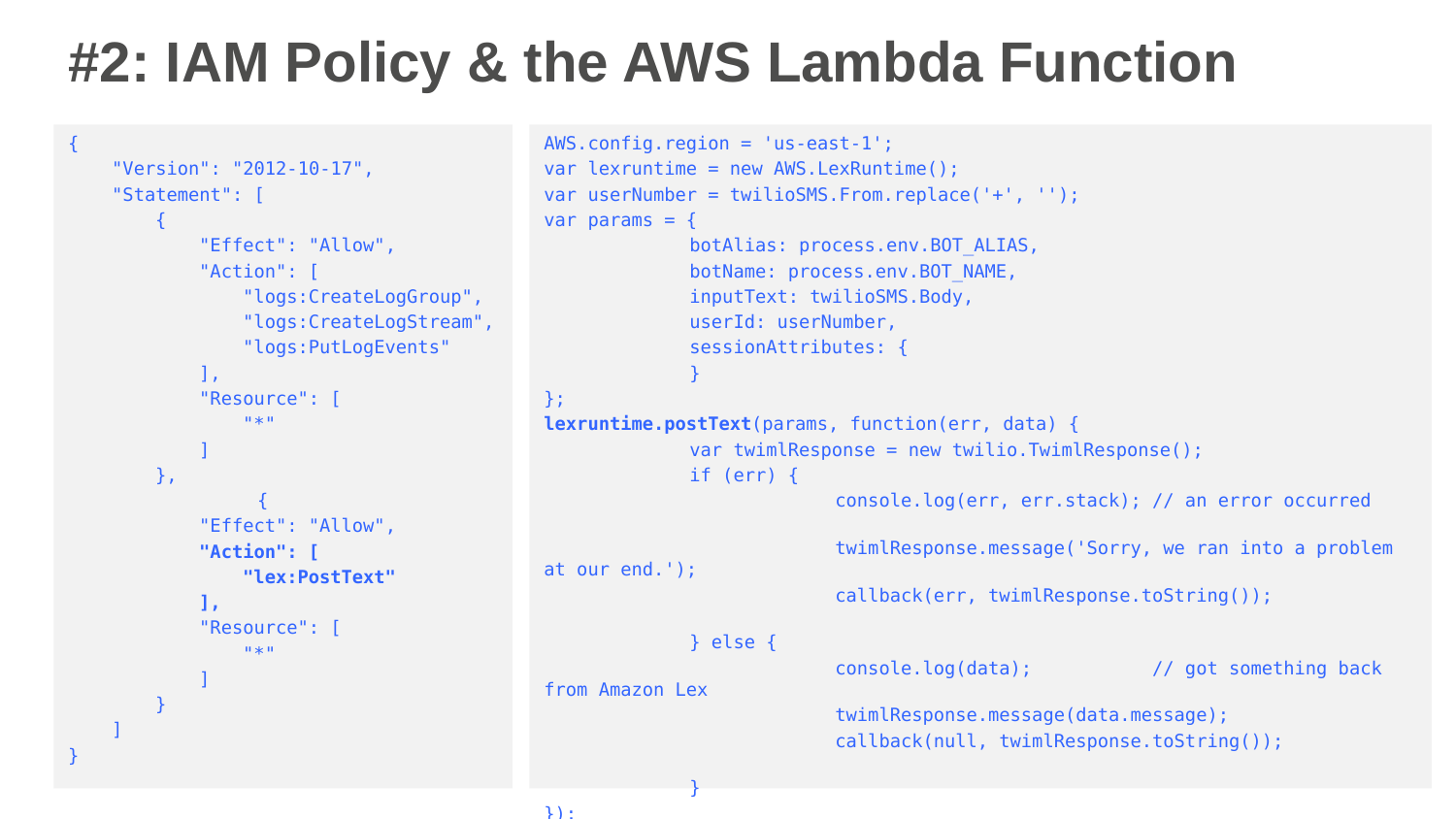

# #2: IAM Policy & the AWS Lambda Function
{
    "Version": "2012-10-17",
    "Statement": [
        {
            "Effect": "Allow",
            "Action": [
                "logs:CreateLogGroup",
                "logs:CreateLogStream",
                "logs:PutLogEvents"
            ],
            "Resource": [
                "*"
            ]
        },
	    {
            "Effect": "Allow",
            "Action": [
                "lex:PostText"
            ],
            "Resource": [
                "*"
            ]
        }
    ]
}

AWS.config.region = 'us-east-1';
var lexruntime = new AWS.LexRuntime();
var userNumber = twilioSMS.From.replace('+', '');
var params = {
	botAlias: process.env.BOT_ALIAS,
	botName: process.env.BOT_NAME,
	inputText: twilioSMS.Body,
	userId: userNumber,
	sessionAttributes: {
	}
};
lexruntime.postText(params, function(err, data) {
	var twimlResponse = new twilio.TwimlResponse();
	if (err) {
		console.log(err, err.stack); // an error occurred
		twimlResponse.message('Sorry, we ran into a problem at our end.');
		callback(err, twimlResponse.toString());
	} else {
		console.log(data);           // got something back from Amazon Lex
		twimlResponse.message(data.message);
		callback(null, twimlResponse.toString());
	}
});